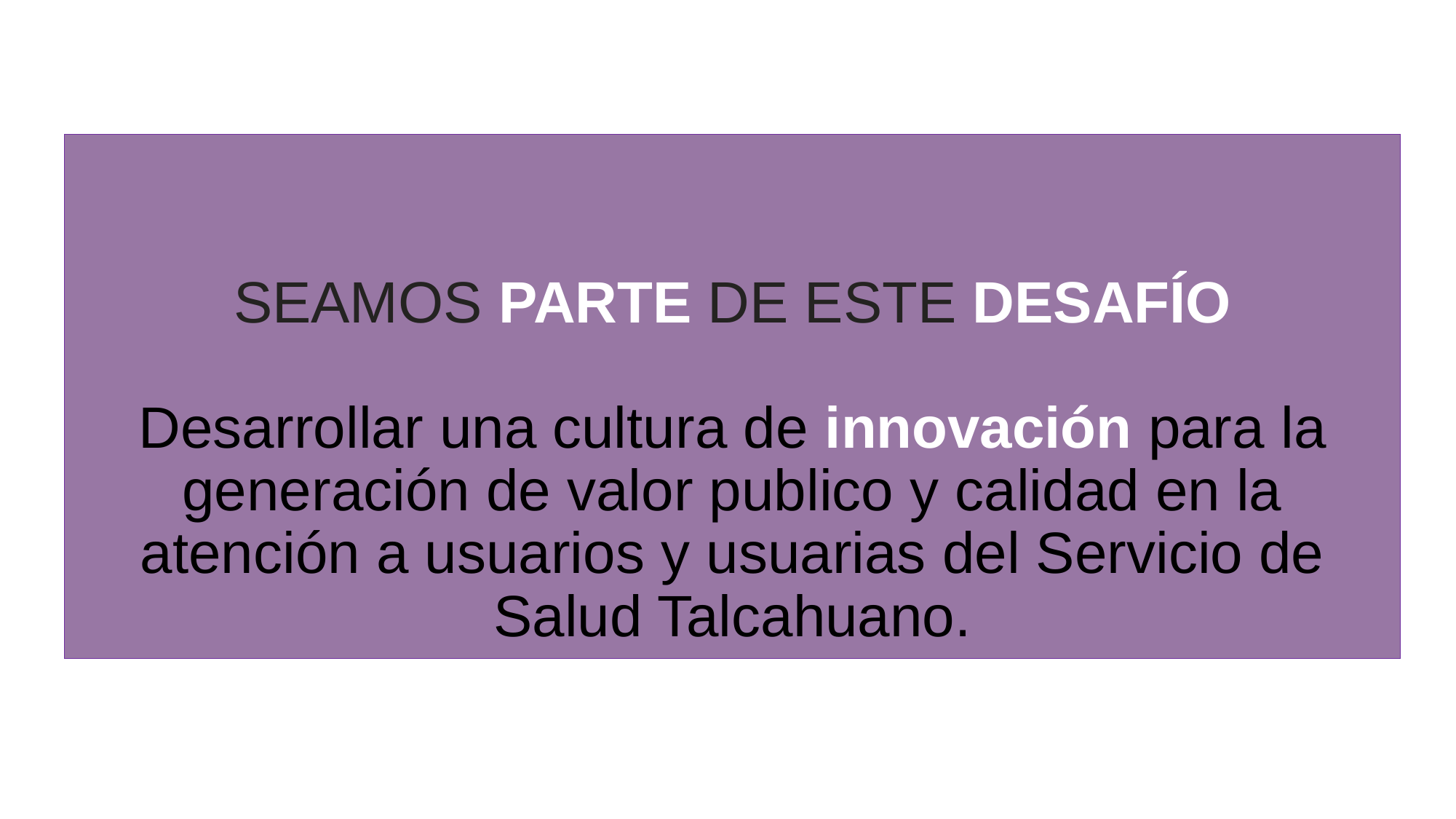

SEAMOS PARTE DE ESTE DESAFÍO

Desarrollar una cultura de innovación para la generación de valor publico y calidad en la atención a usuarios y usuarias del Servicio de Salud Talcahuano.